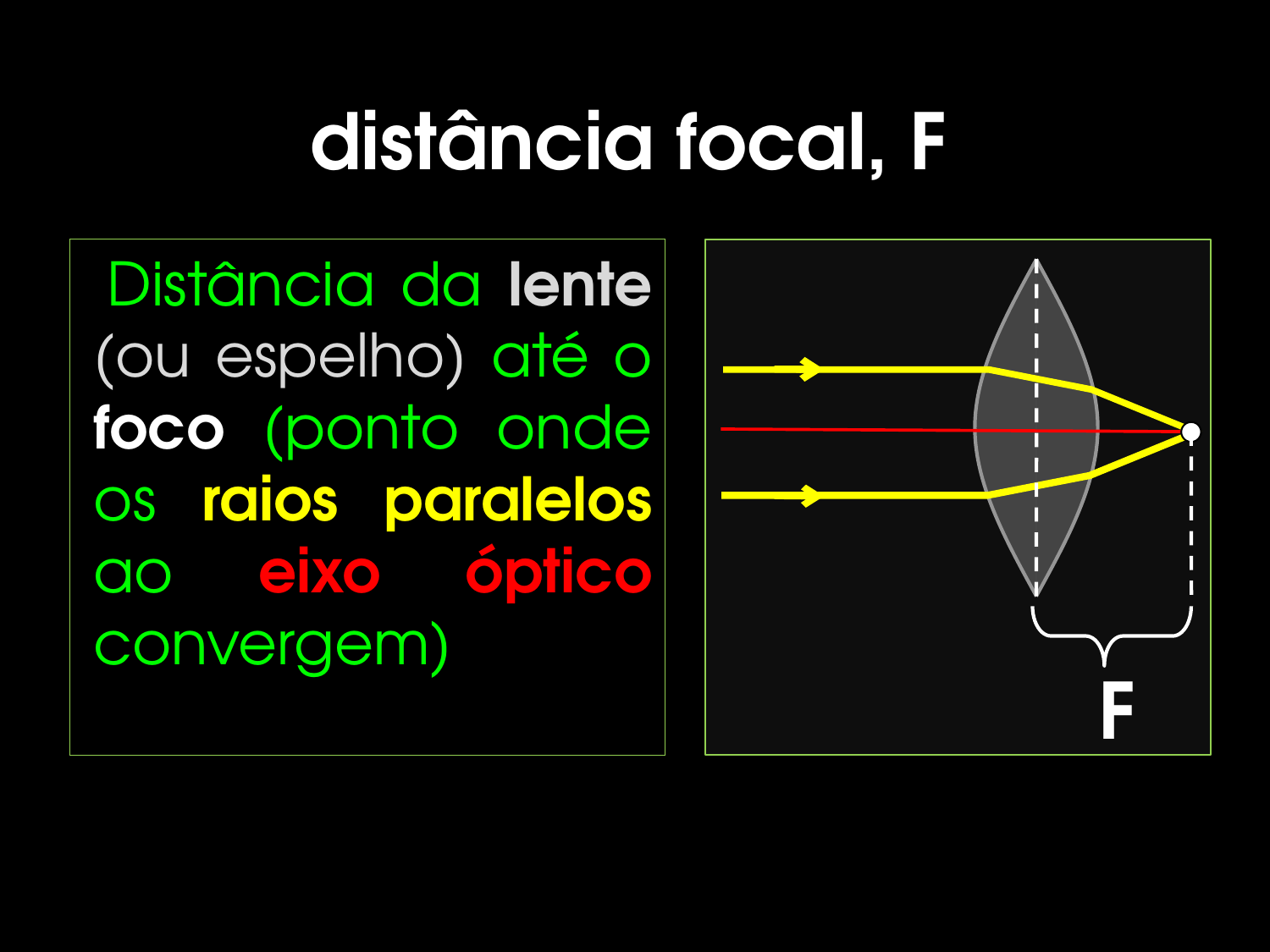

# distância focal, F
 Distância da lente (ou espelho) até o foco (ponto onde os raios paralelos ao eixo óptico convergem)

F